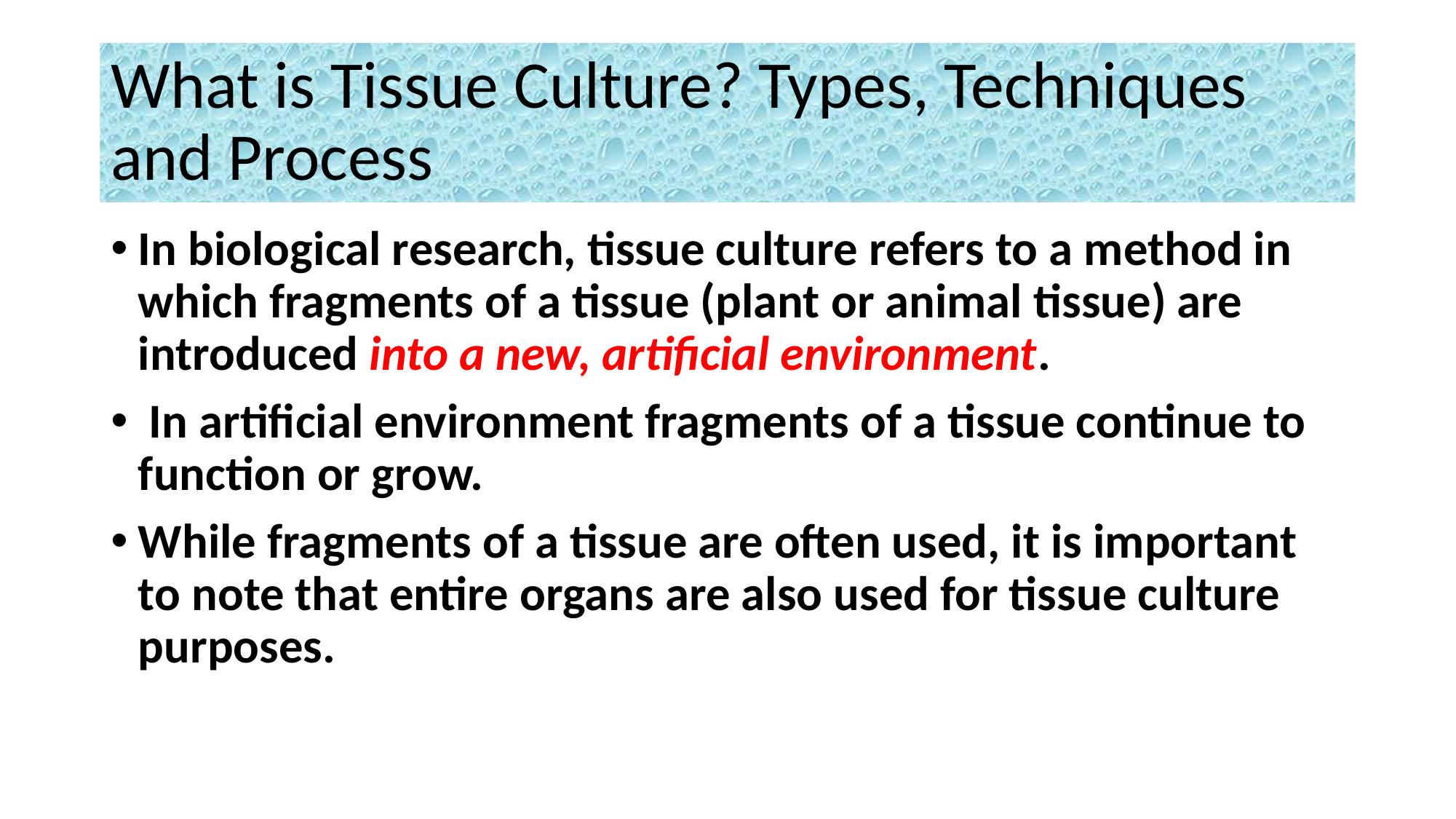

# What is Tissue Culture? Types, Techniques and Process
In biological research, tissue culture refers to a method in which fragments of a tissue (plant or animal tissue) are introduced into a new, artificial environment.
 In artificial environment fragments of a tissue continue to function or grow.
While fragments of a tissue are often used, it is important to note that entire organs are also used for tissue culture purposes.